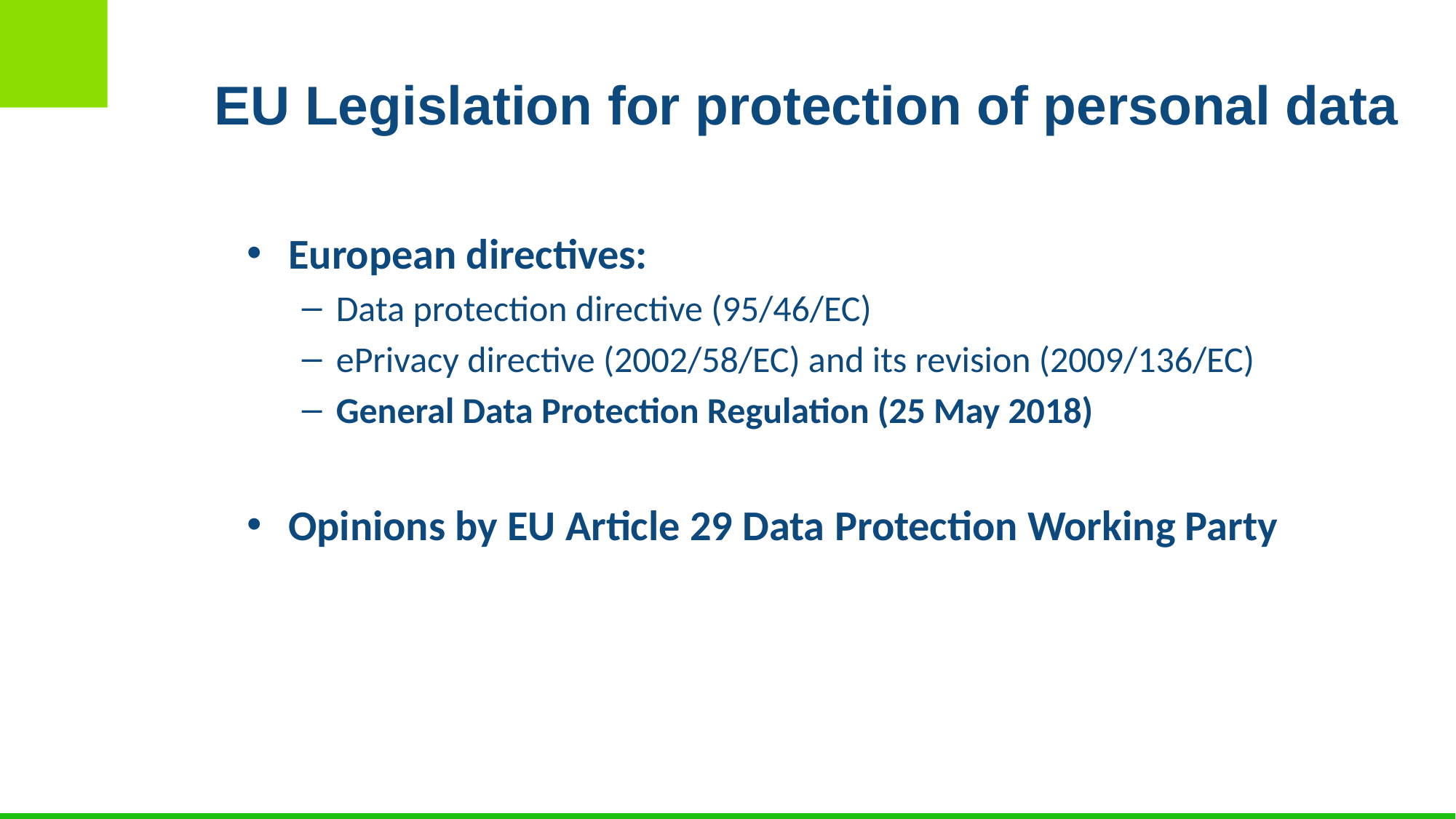

# EU Legislation for protection of personal data

European directives:
Data protection directive (95/46/EC)
ePrivacy directive (2002/58/EC) and its revision (2009/136/EC)
General Data Protection Regulation (25 May 2018)

Opinions by EU Article 29 Data Protection Working Party